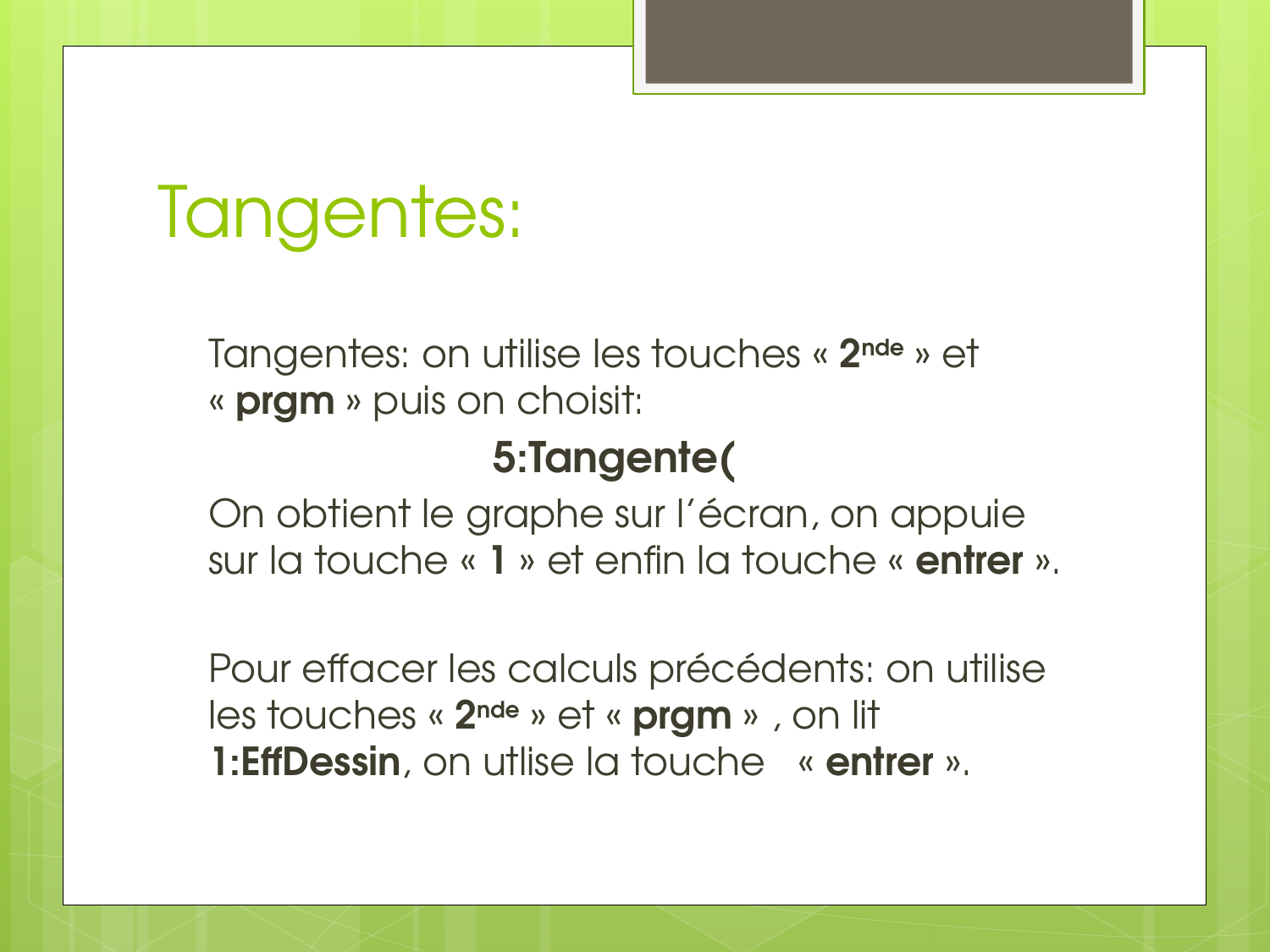

# Tangentes:
Tangentes: on utilise les touches « 2nde » et « prgm » puis on choisit:
5:Tangente(
On obtient le graphe sur l’écran, on appuie sur la touche « 1 » et enfin la touche « entrer ».

Pour effacer les calculs précédents: on utilise les touches « 2nde » et « prgm » , on lit 1:EffDessin, on utlise la touche   « entrer ».